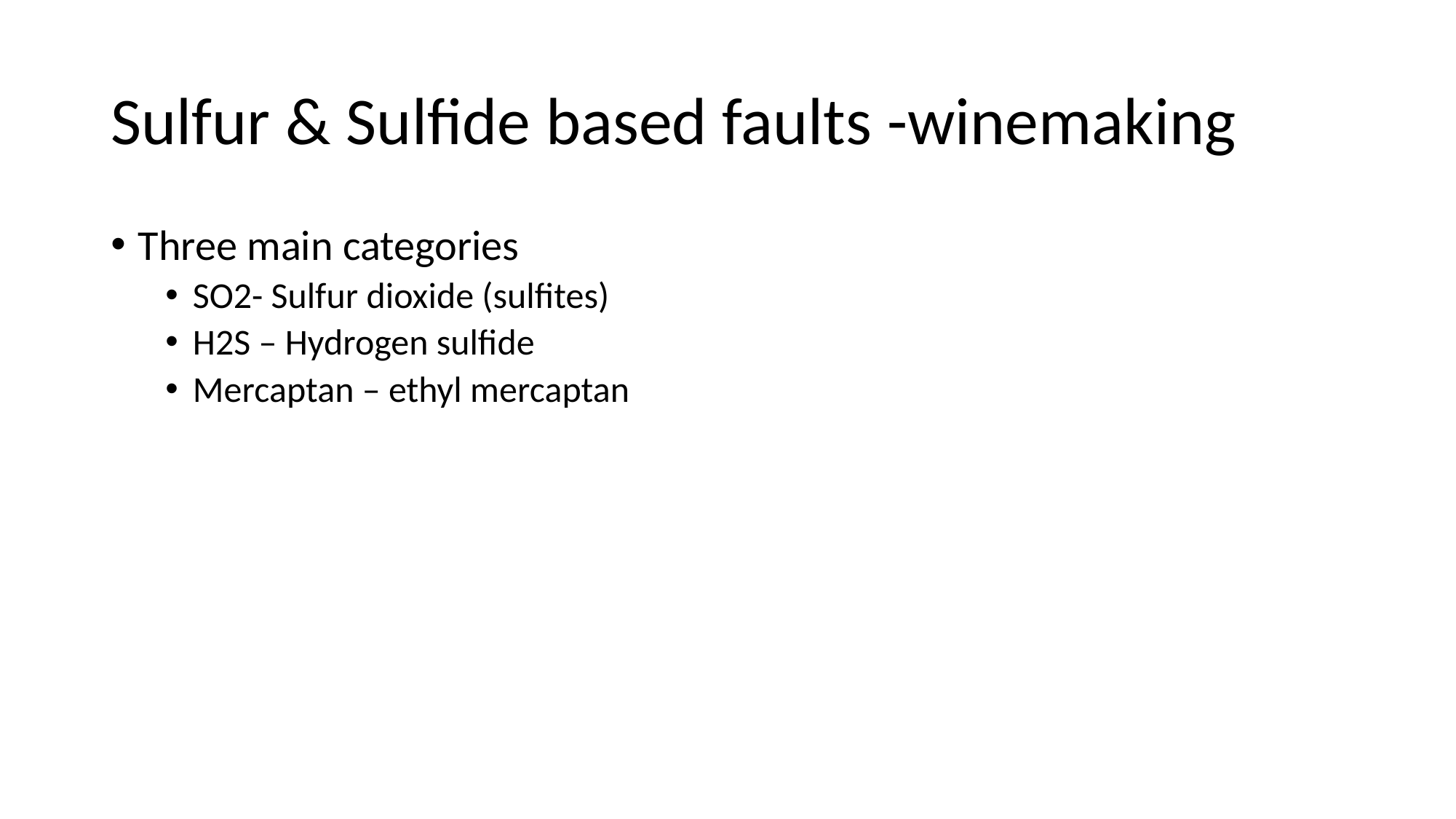

# Sulfur & Sulfide based faults -winemaking
Three main categories
SO2- Sulfur dioxide (sulfites)
H2S – Hydrogen sulfide
Mercaptan – ethyl mercaptan